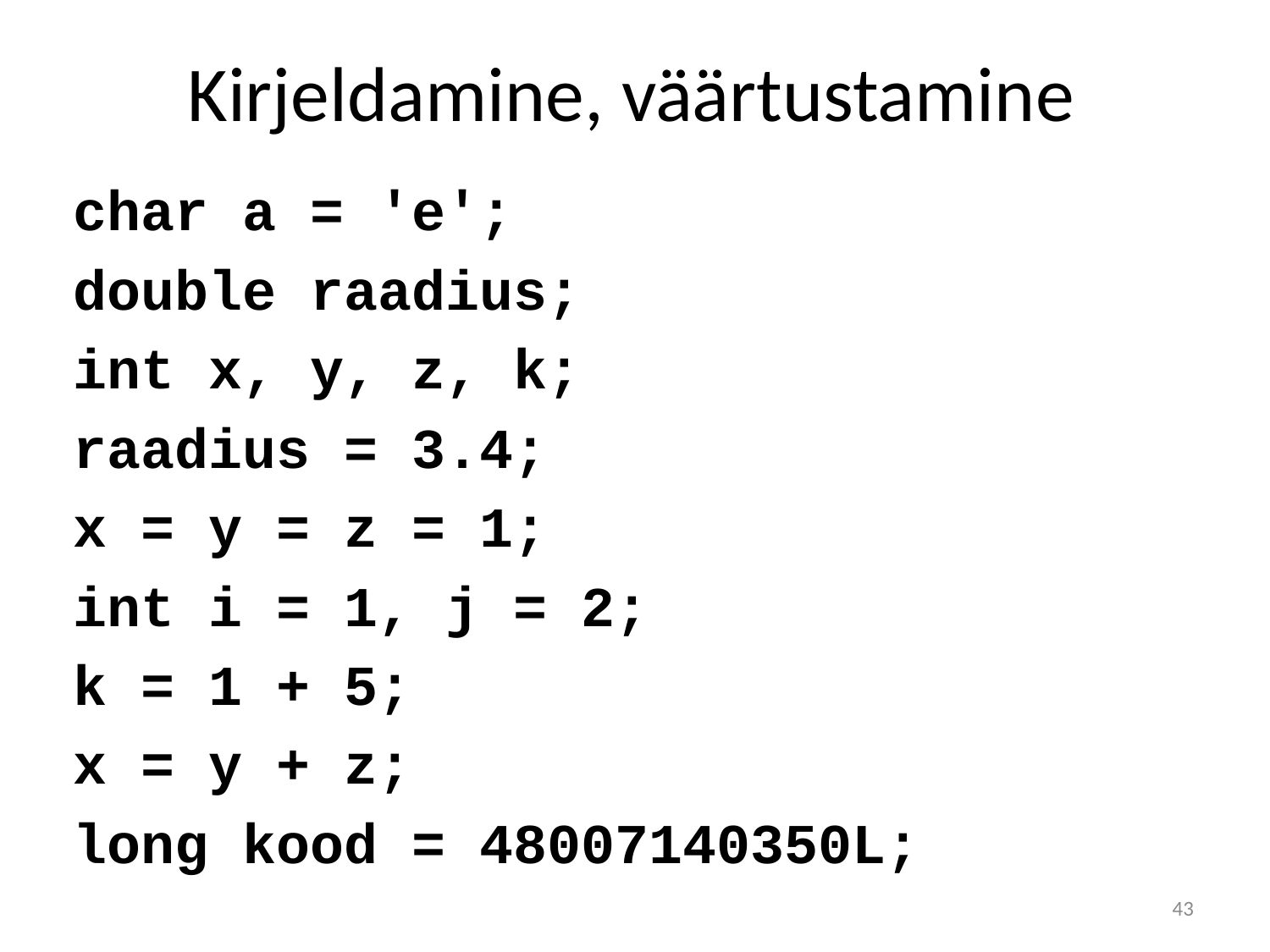

# Kirjeldamine, väärtustamine
char a = 'e';
double raadius;
int x, y, z, k;
raadius = 3.4;
x = y = z = 1;
int i = 1, j = 2;
k = 1 + 5;
x = y + z;
long kood = 48007140350L;
43